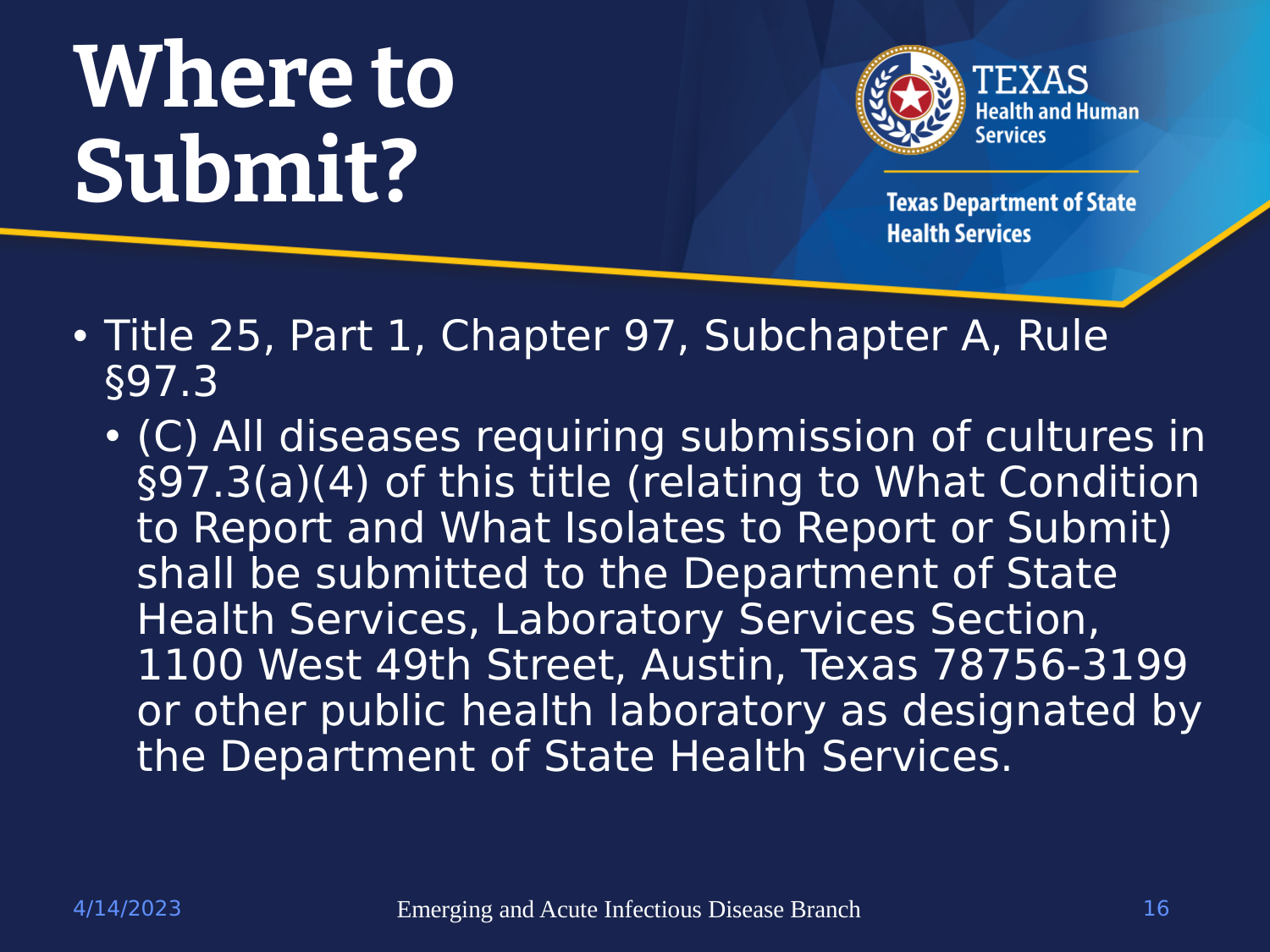

# Where to Submit?
Title 25, Part 1, Chapter 97, Subchapter A, Rule §97.3
(C) All diseases requiring submission of cultures in §97.3(a)(4) of this title (relating to What Condition to Report and What Isolates to Report or Submit) shall be submitted to the Department of State Health Services, Laboratory Services Section, 1100 West 49th Street, Austin, Texas 78756-3199 or other public health laboratory as designated by the Department of State Health Services.
4/14/2023
Emerging and Acute Infectious Disease Branch
16